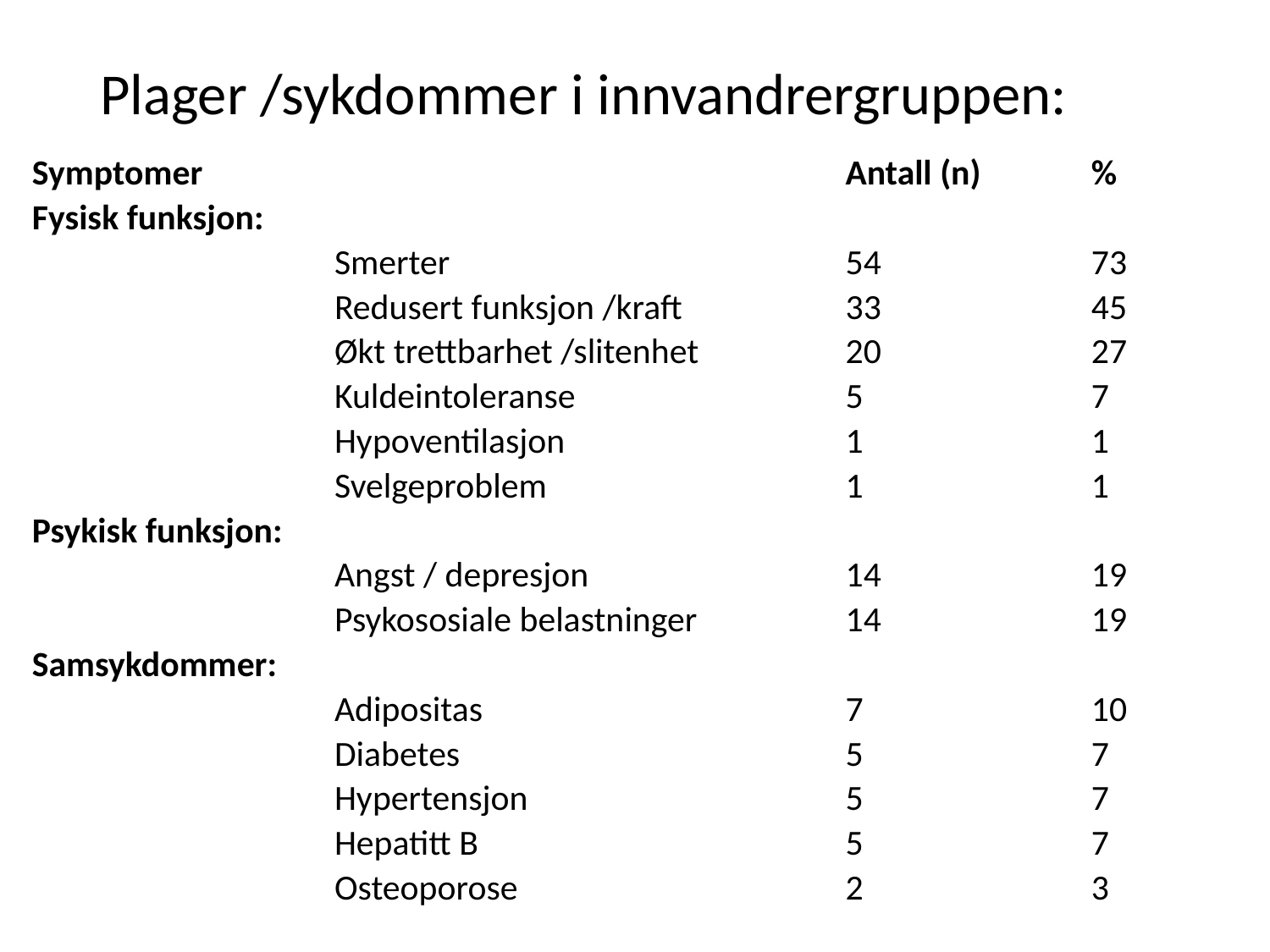

# Plager /sykdommer i innvandrergruppen:
| Symptomer |  | Antall (n) | % |
| --- | --- | --- | --- |
| Fysisk funksjon: |  |  |  |
|  | Smerter | 54 | 73 |
|  | Redusert funksjon /kraft | 33 | 45 |
|  | Økt trettbarhet /slitenhet | 20 | 27 |
|  | Kuldeintoleranse | 5 | 7 |
|  | Hypoventilasjon | 1 | 1 |
|  | Svelgeproblem | 1 | 1 |
| Psykisk funksjon: |  |  |  |
|  | Angst / depresjon | 14 | 19 |
|  | Psykososiale belastninger | 14 | 19 |
| Samsykdommer: |  |  |  |
|  | Adipositas | 7 | 10 |
|  | Diabetes | 5 | 7 |
|  | Hypertensjon | 5 | 7 |
|  | Hepatitt B | 5 | 7 |
|  | Osteoporose | 2 | 3 |